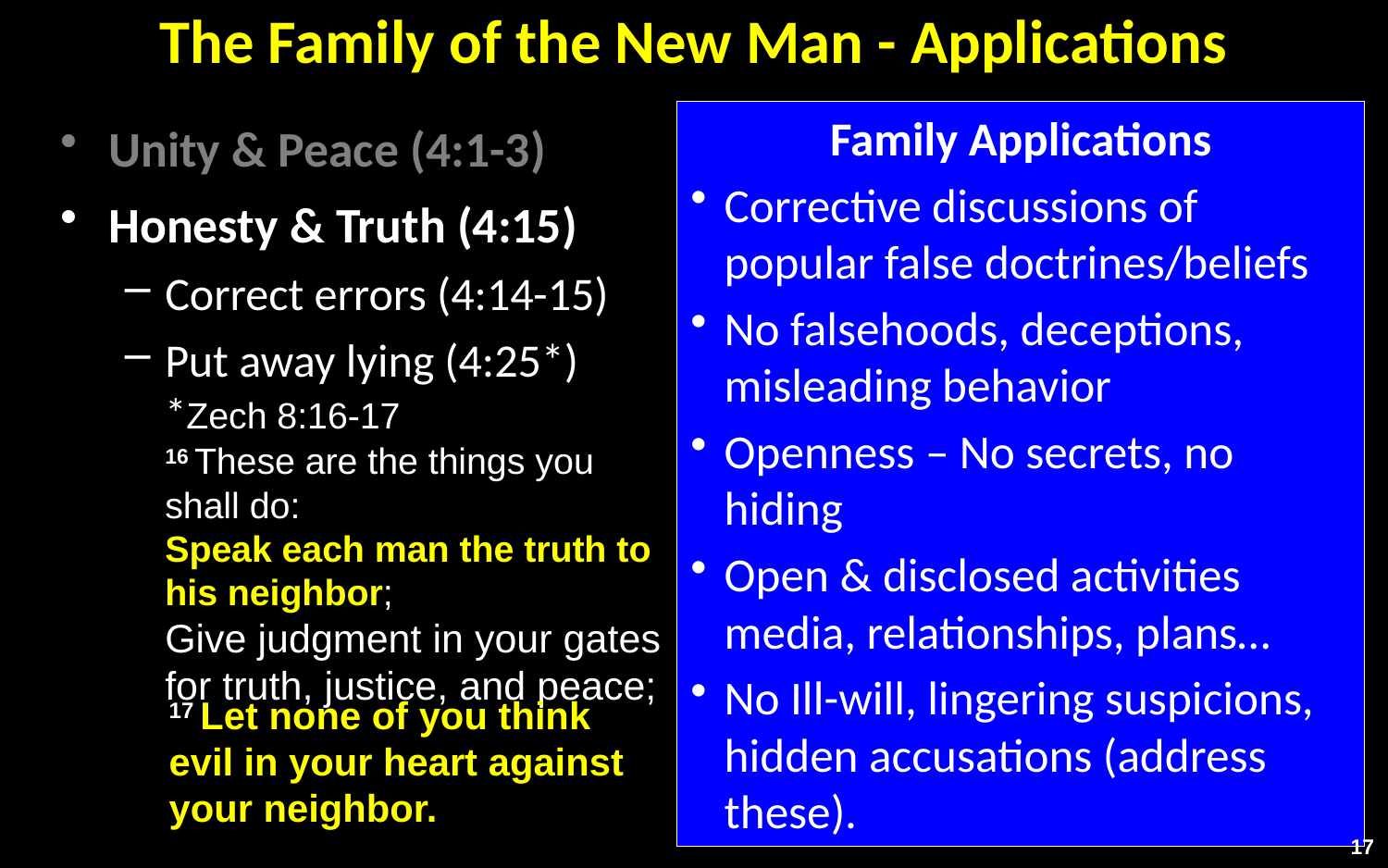

# The Family of the New Man - Applications
Family Applications
Corrective discussions of popular false doctrines/beliefs
No falsehoods, deceptions, misleading behavior
Openness – No secrets, no hiding
Open & disclosed activities media, relationships, plans…
No Ill-will, lingering suspicions, hidden accusations (address these).
Unity & Peace (4:1-3)
Honesty & Truth (4:15)
Correct errors (4:14-15)
Put away lying (4:25*)
*Zech 8:16-17
16 These are the things you shall do:
Speak each man the truth to his neighbor;
Give judgment in your gates for truth, justice, and peace;
17 Let none of you think evil in your heart against your neighbor.
17